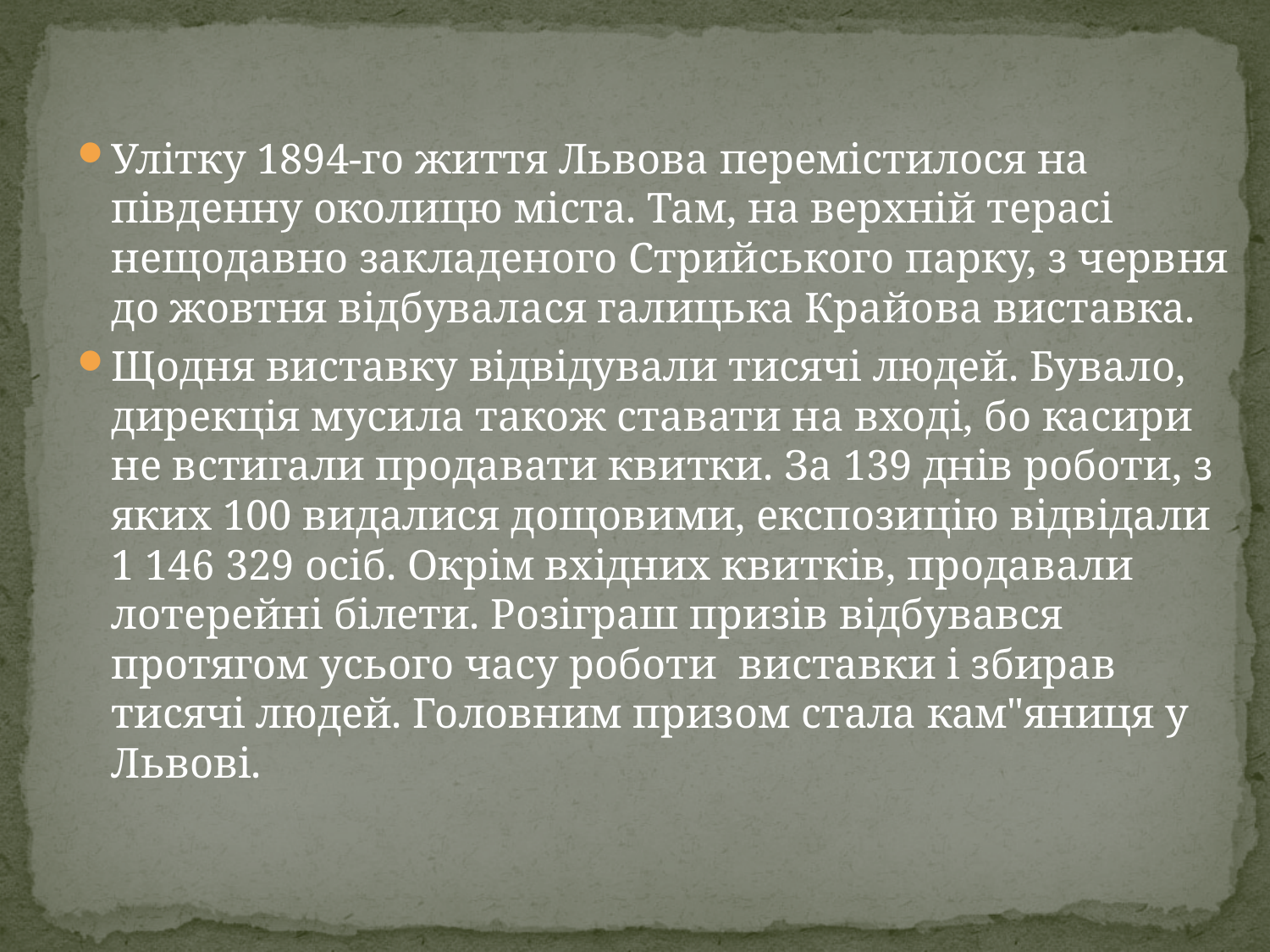

Улітку 1894-го життя Львова перемістилося на південну околицю міста. Там, на верхній терасі нещодавно закладеного Стрийського парку, з червня до жовтня відбувалася галицька Крайова виставка.
Щодня виставку відвідували тисячі людей. Бувало, дирекція мусила також ставати на вході, бо касири не встигали продавати квитки. За 139 днів роботи, з яких 100 видалися дощовими, експозицію відвідали 1 146 329 осіб. Окрім вхідних квитків, продавали лотерейні білети. Розіграш призів відбувався протягом усього часу роботи  виставки і збирав тисячі людей. Головним призом стала кам"яниця у Львові.